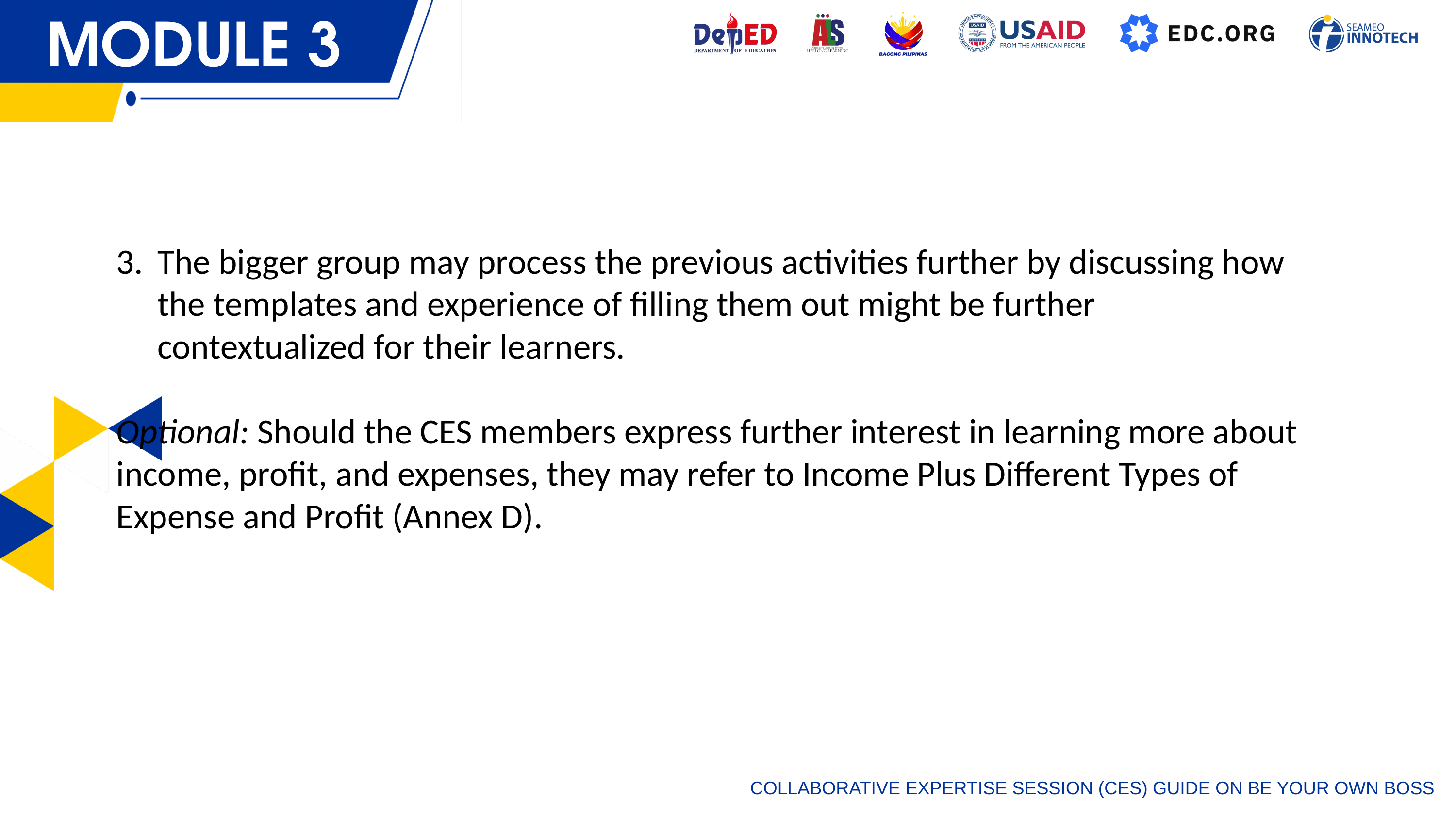

MODULE 3

OVERVIEW
The bigger group may process the previous activities further by discussing how the templates and experience of filling them out might be further contextualized for their learners.

Optional: Should the CES members express further interest in learning more about income, profit, and expenses, they may refer to Income Plus Different Types of Expense and Profit (Annex D).

COLLABORATIVE EXPERTISE SESSION (CES) GUIDE ON BE YOUR OWN BOSS